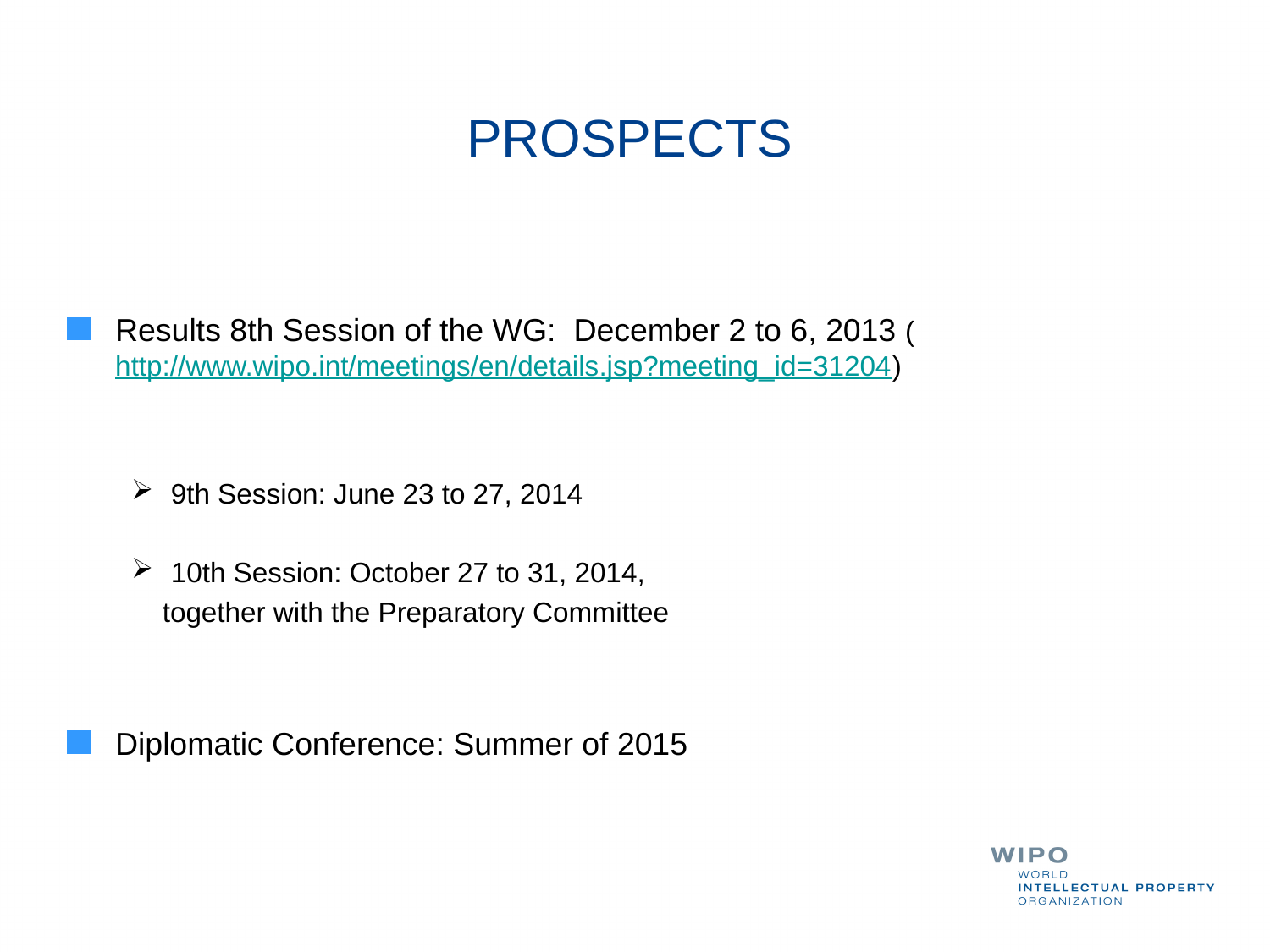

PROSPECTS

Results 8th Session of the WG:  December 2 to 6, 2013 (http://www.wipo.int/meetings/en/details.jsp?meeting_id=31204)

9th Session: June 23 to 27, 2014

10th Session: October 27 to 31, 2014,
    together with the Preparatory Committee

Diplomatic Conference: Summer of 2015